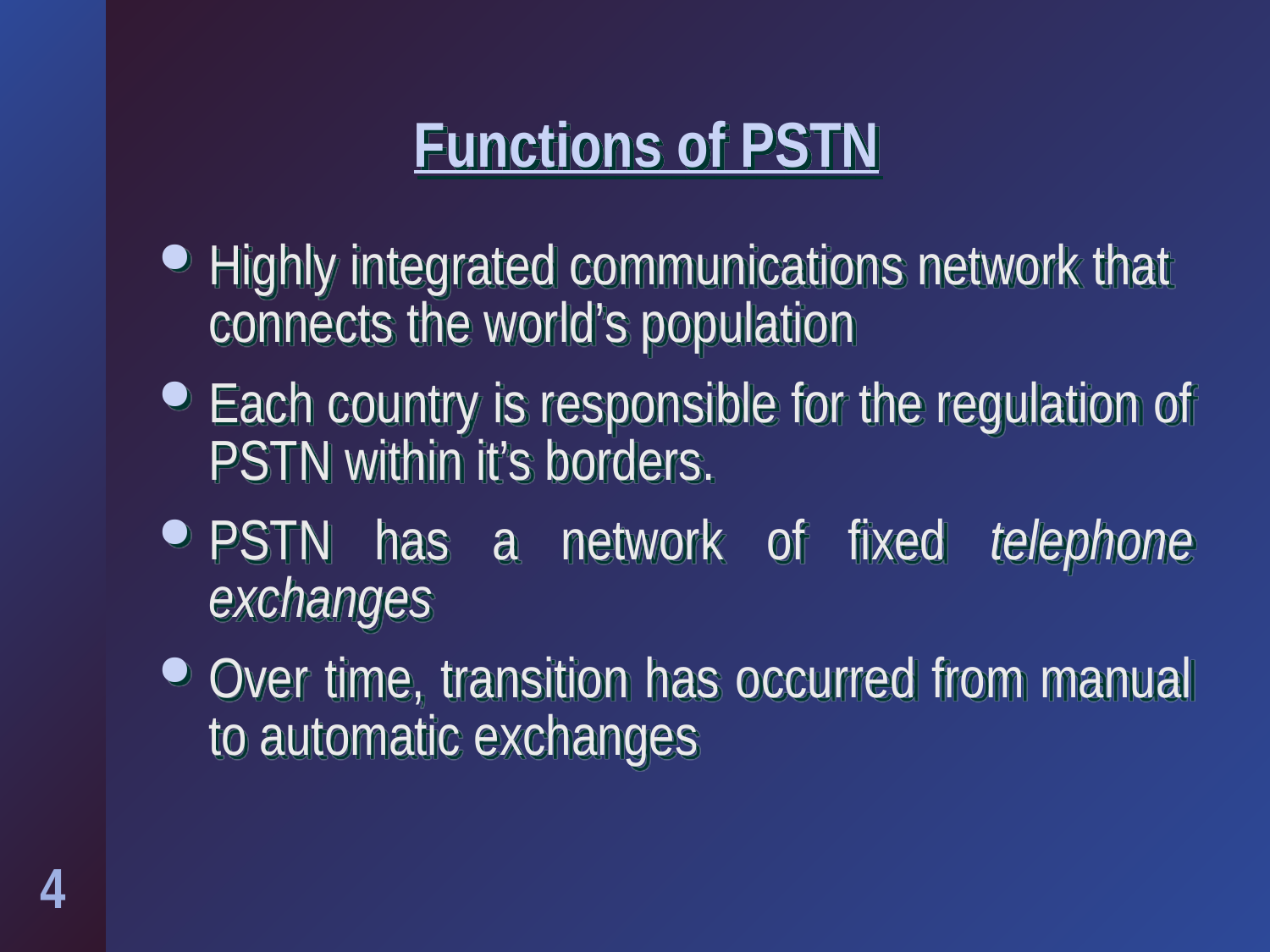

# Functions of PSTN
Highly integrated communications network that connects the world’s population
Each country is responsible for the regulation of PSTN within it’s borders.
PSTN has a network of fixed telephone exchanges
Over time, transition has occurred from manual to automatic exchanges